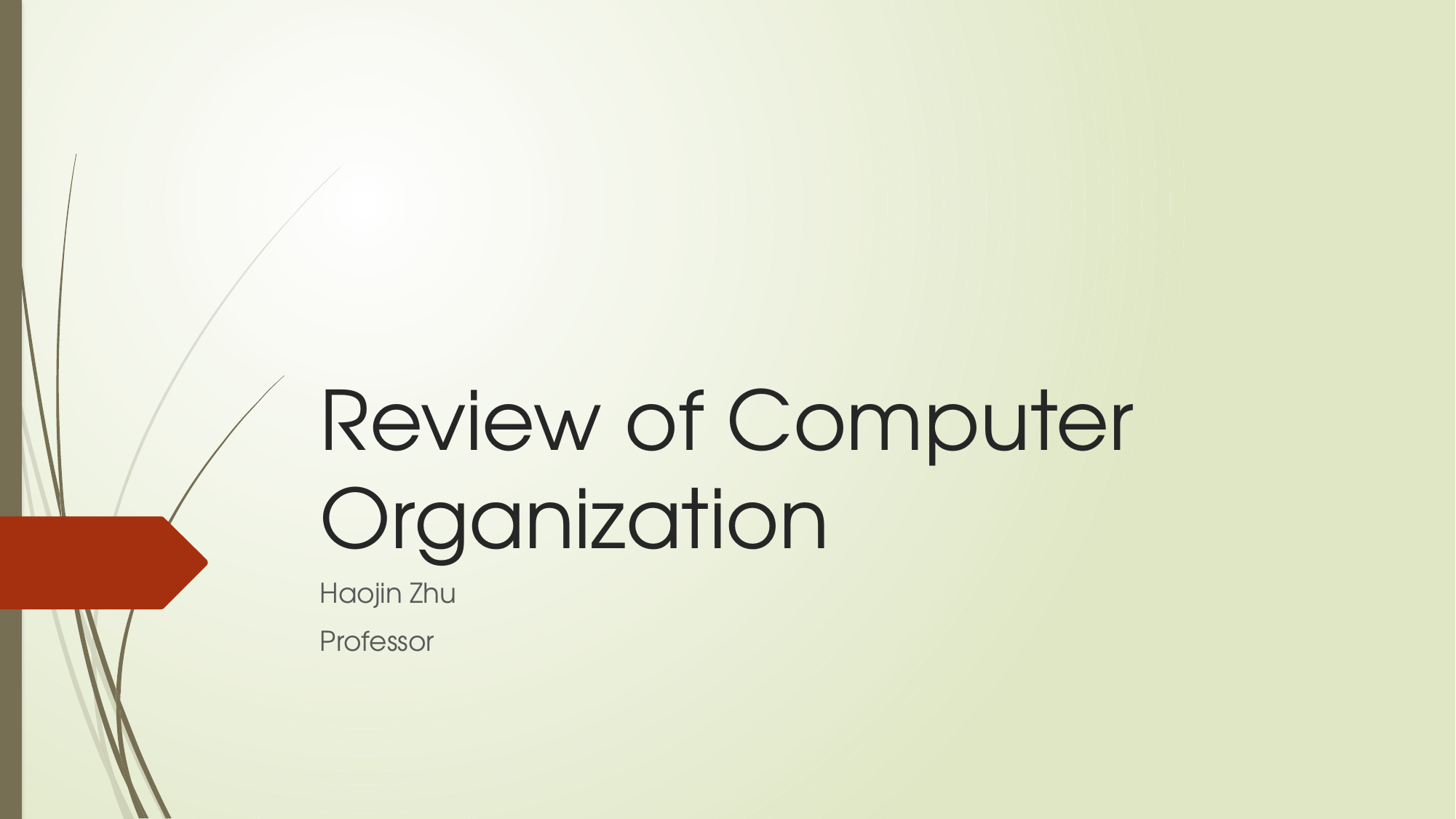

# Review of Computer Organization
Haojin Zhu
Professor